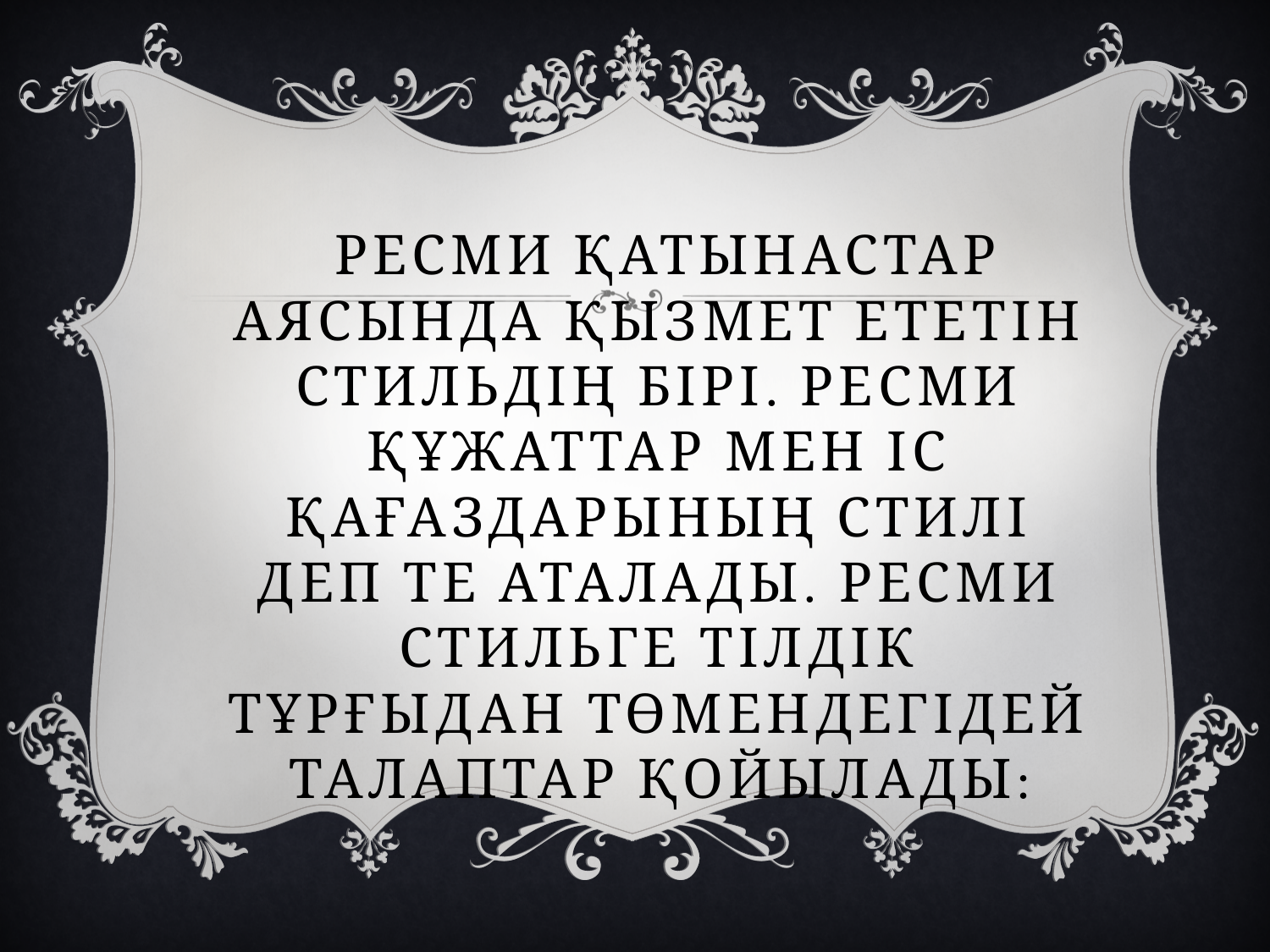

# ресми қатынастар аясында қызмет ететін стильдің бірі. Ресми құжаттар мен іс қағаздарының стилі деп те аталады. Ресми стильге тілдік тұрғыдан төмендегідей талаптар қойылады: